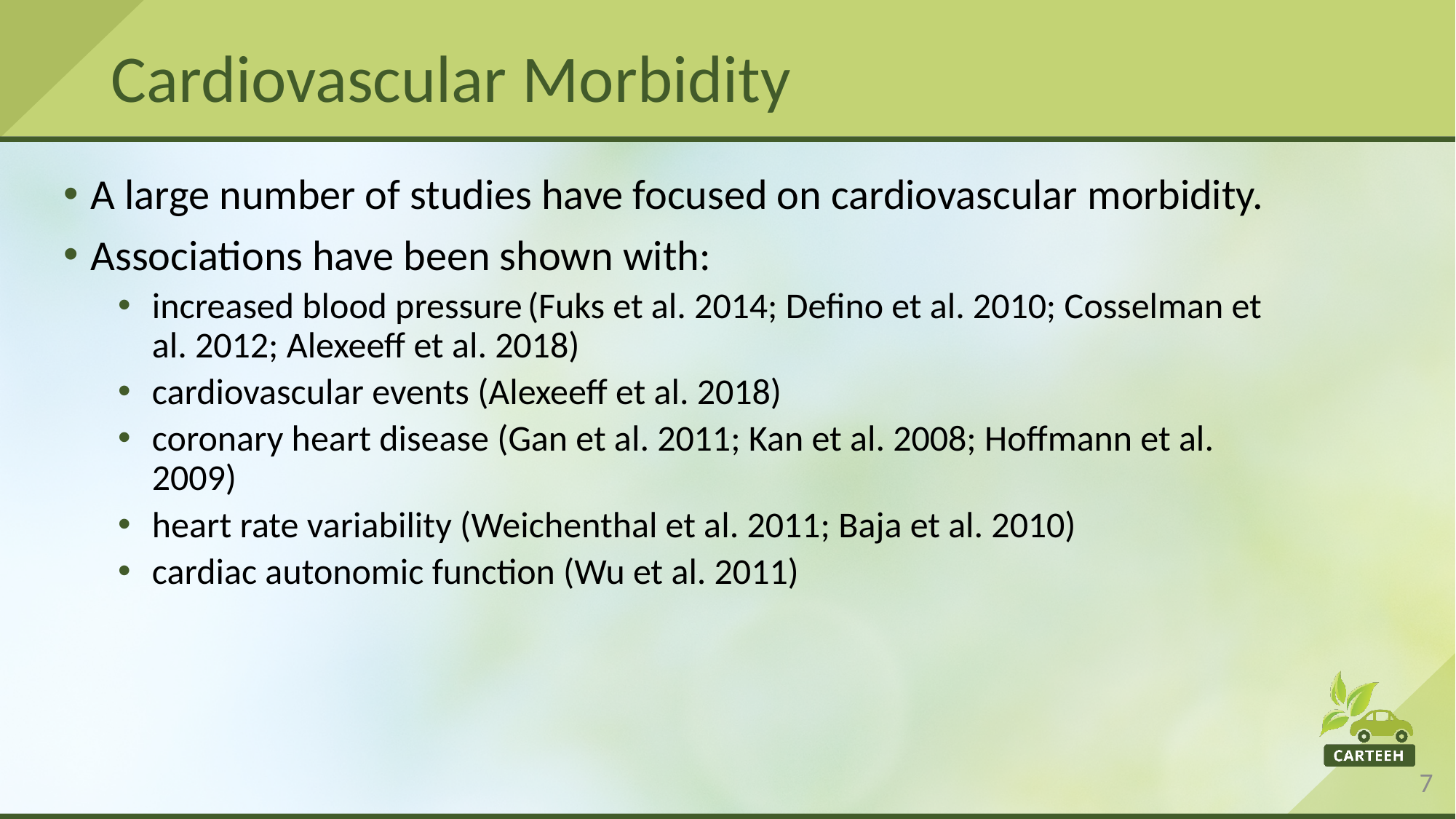

# Cardiovascular Morbidity
A large number of studies have focused on cardiovascular morbidity.
Associations have been shown with:
increased blood pressure (Fuks et al. 2014; Defino et al. 2010; Cosselman et al. 2012; Alexeeff et al. 2018)
cardiovascular events (Alexeeff et al. 2018)
coronary heart disease (Gan et al. 2011; Kan et al. 2008; Hoffmann et al. 2009)
heart rate variability (Weichenthal et al. 2011; Baja et al. 2010)
cardiac autonomic function (Wu et al. 2011)